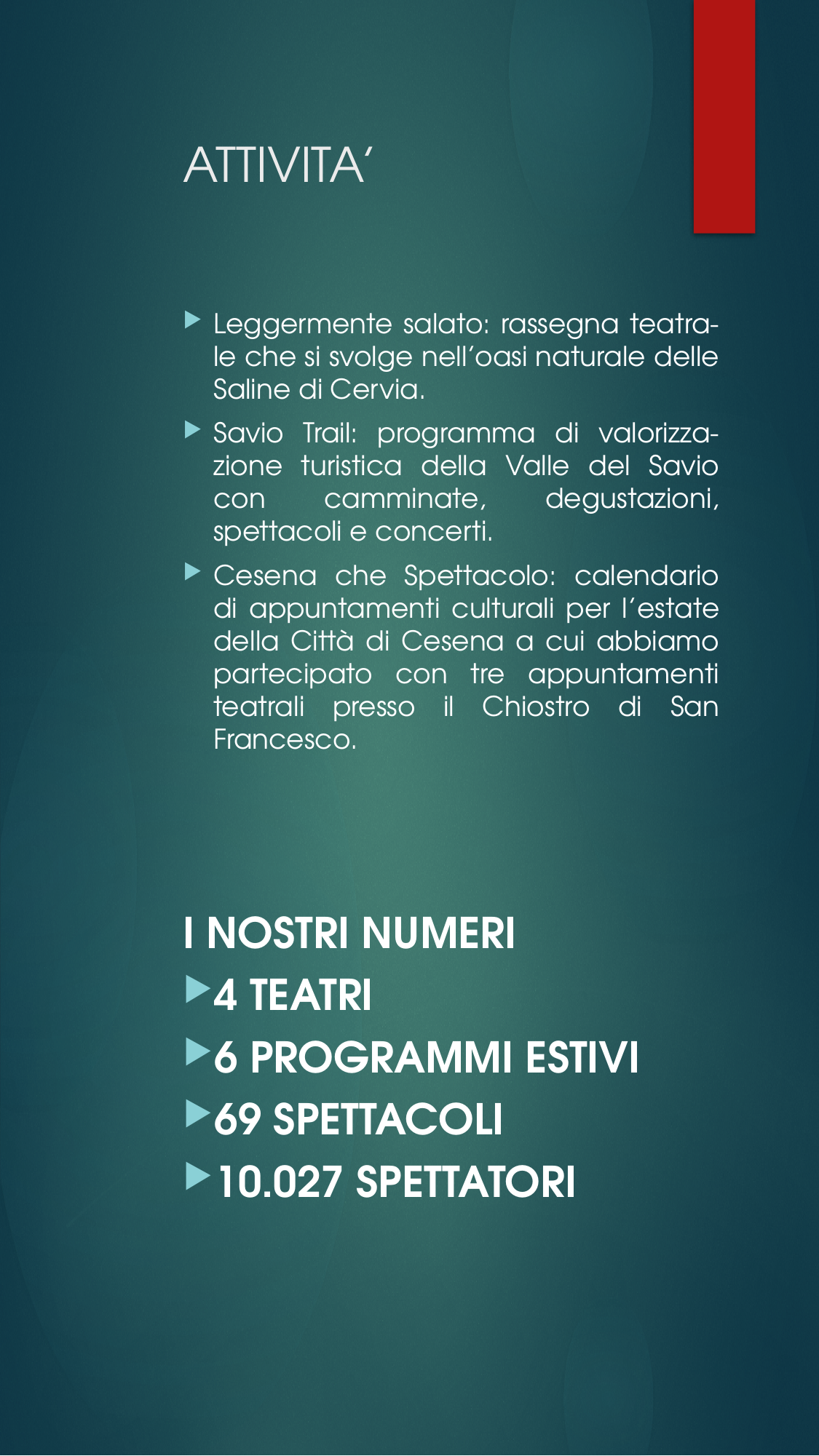

# ATTIVITA’
Leggermente salato: rassegna teatra-le che si svolge nell’oasi naturale delle Saline di Cervia.
Savio Trail: programma di valorizza-zione turistica della Valle del Savio con camminate, degustazioni, spettacoli e concerti.
Cesena che Spettacolo: calendario di appuntamenti culturali per l’estate della Città di Cesena a cui abbiamo partecipato con tre appuntamenti teatrali presso il Chiostro di San Francesco.

I NOSTRI NUMERI
4 TEATRI
6 PROGRAMMI ESTIVI
69 SPETTACOLI
10.027 SPETTATORI